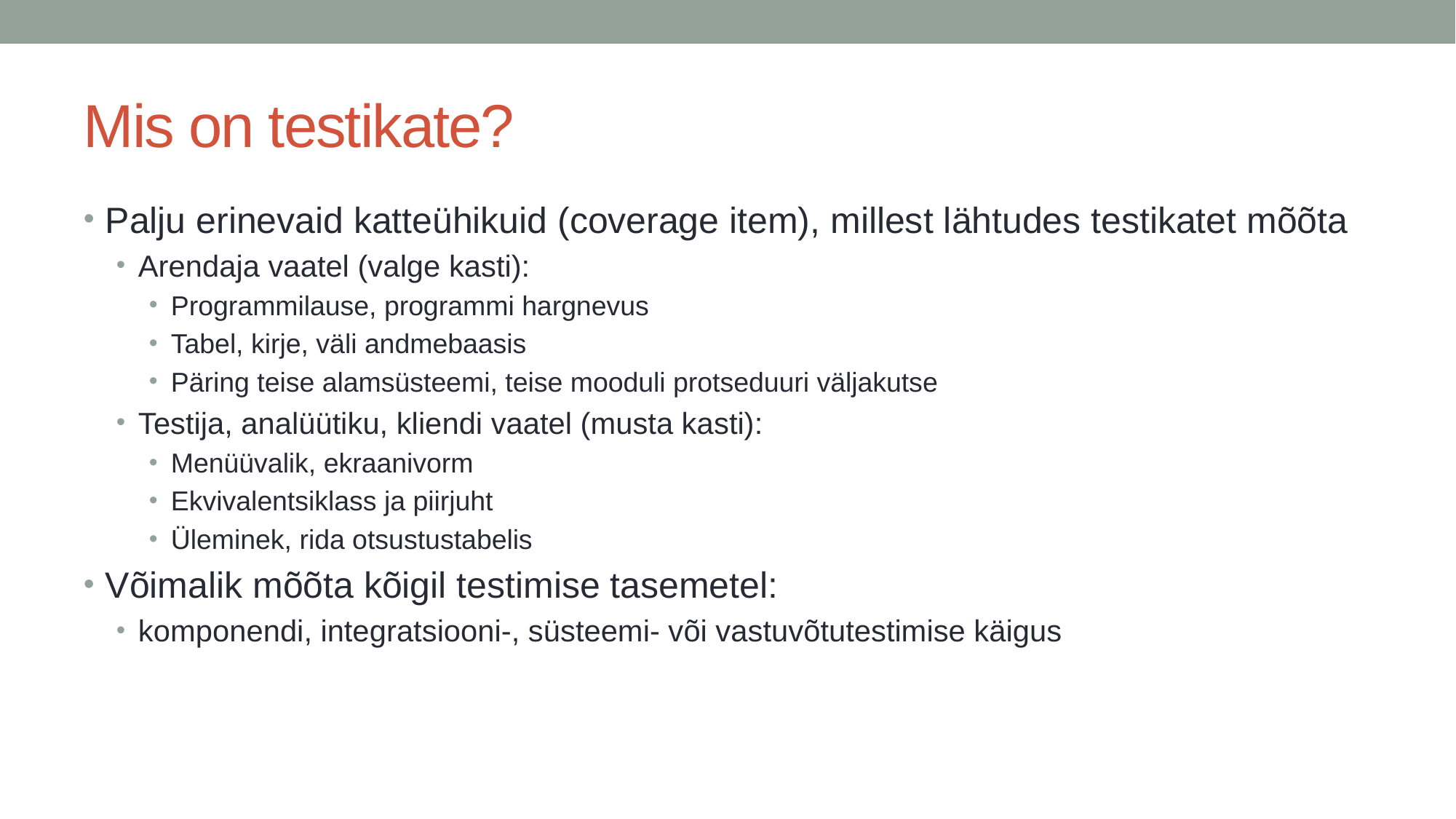

# Mis on testikate?
Palju erinevaid katteühikuid (coverage item), millest lähtudes testikatet mõõta
Arendaja vaatel (valge kasti):
Programmilause, programmi hargnevus
Tabel, kirje, väli andmebaasis
Päring teise alamsüsteemi, teise mooduli protseduuri väljakutse
Testija, analüütiku, kliendi vaatel (musta kasti):
Menüüvalik, ekraanivorm
Ekvivalentsiklass ja piirjuht
Üleminek, rida otsustustabelis
Võimalik mõõta kõigil testimise tasemetel:
komponendi, integratsiooni-, süsteemi- või vastuvõtutestimise käigus